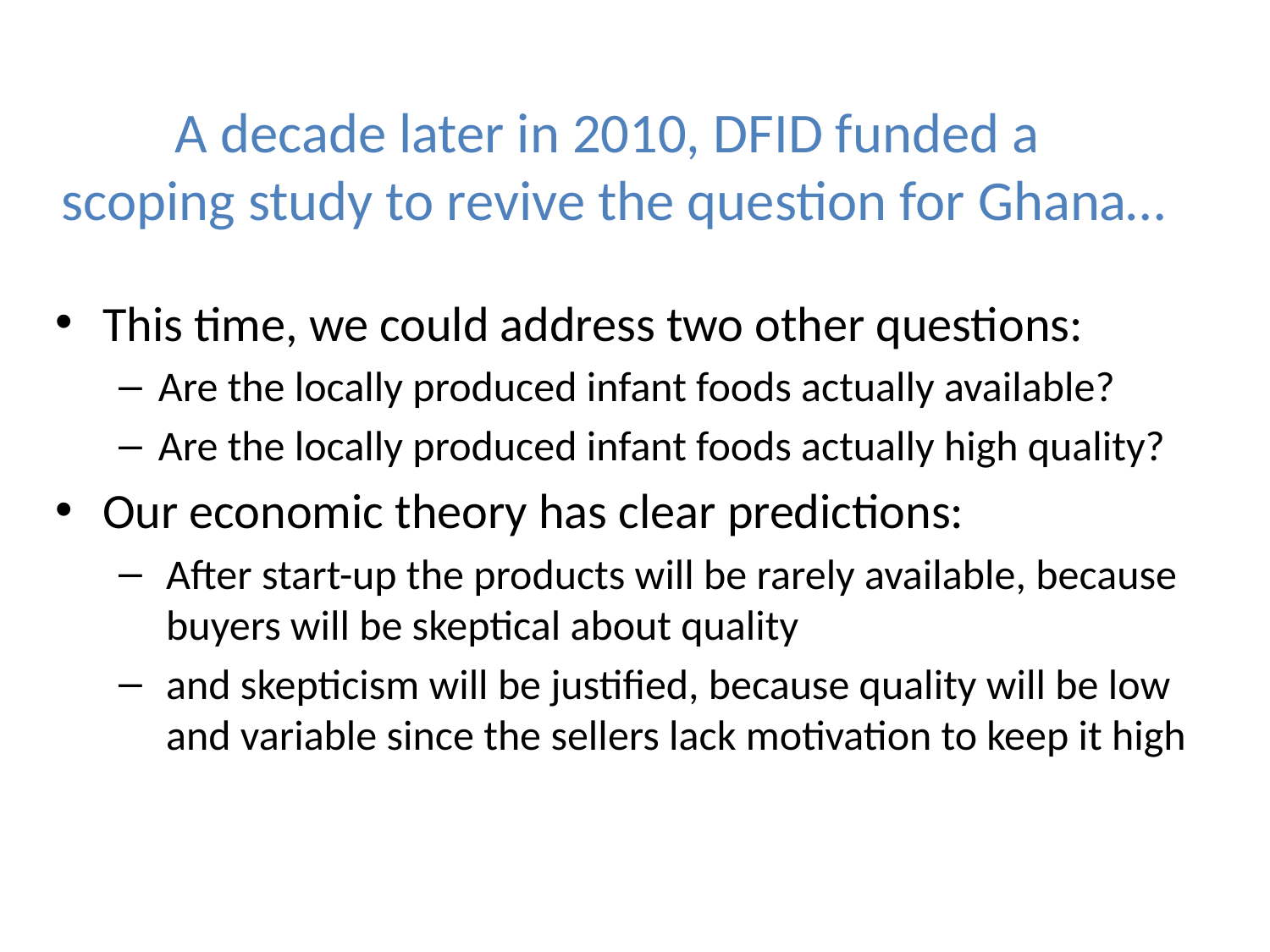

# A decade later in 2010, DFID funded a scoping study to revive the question for Ghana…
This time, we could address two other questions:
Are the locally produced infant foods actually available?
Are the locally produced infant foods actually high quality?
Our economic theory has clear predictions:
After start-up the products will be rarely available, because buyers will be skeptical about quality
and skepticism will be justified, because quality will be low and variable since the sellers lack motivation to keep it high